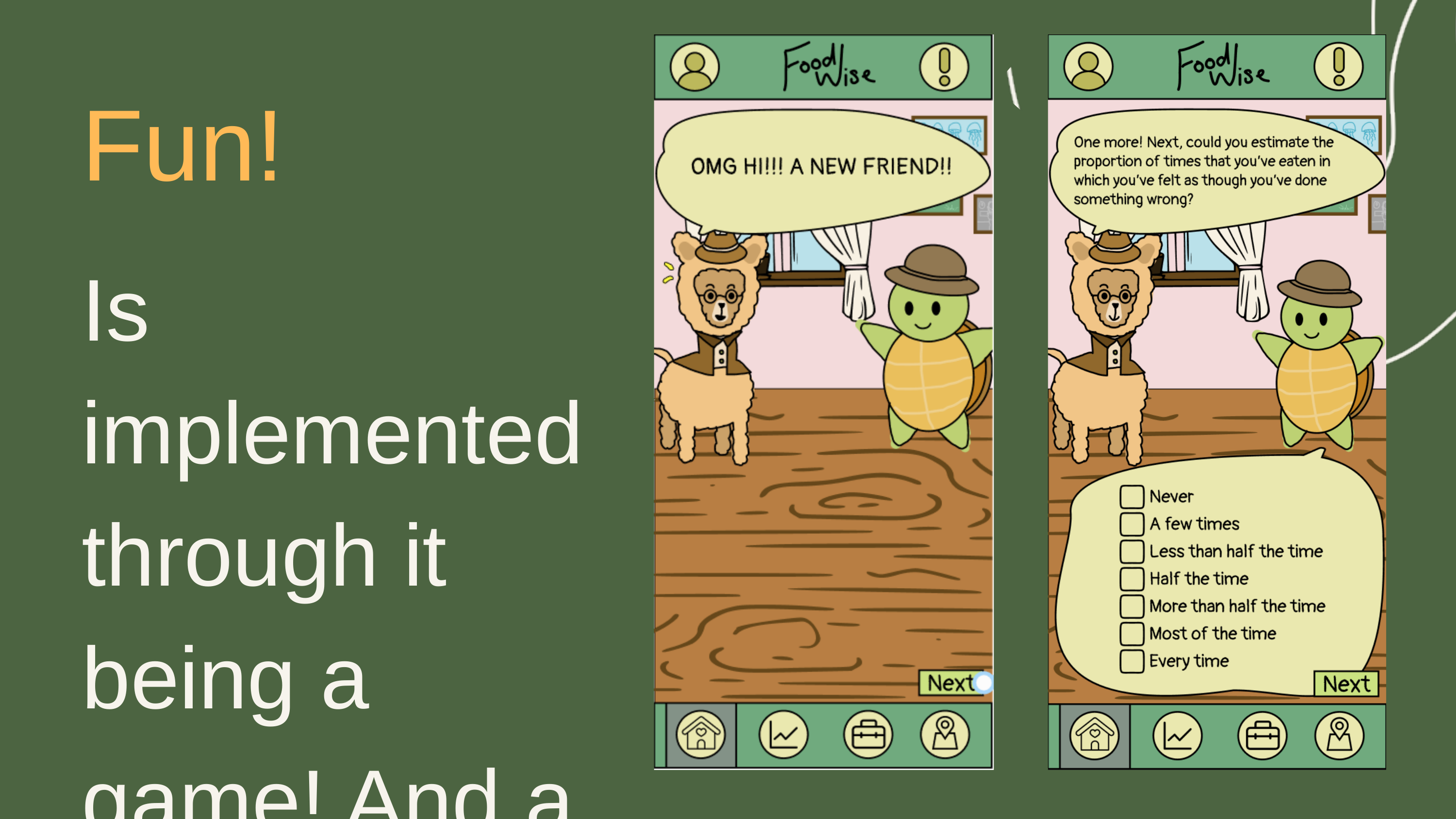

Fun!
Is implemented through it being a game! And a cute one too